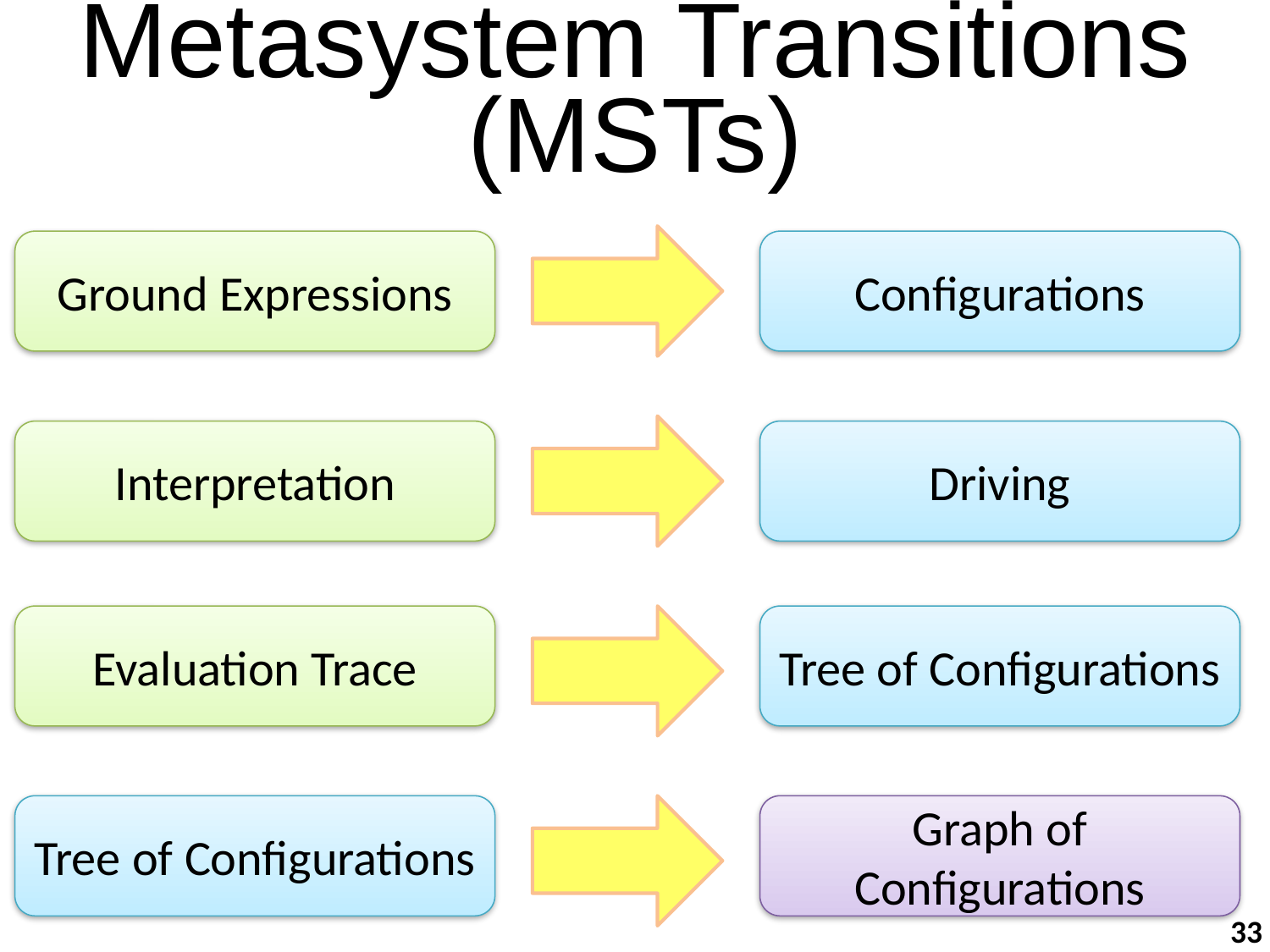

# Metasystem Transitions (MSTs)

Ground Expressions
Configurations

Interpretation
Driving
Evaluation Trace

Tree of Configurations
Tree of Configurations

Graph of Configurations
33